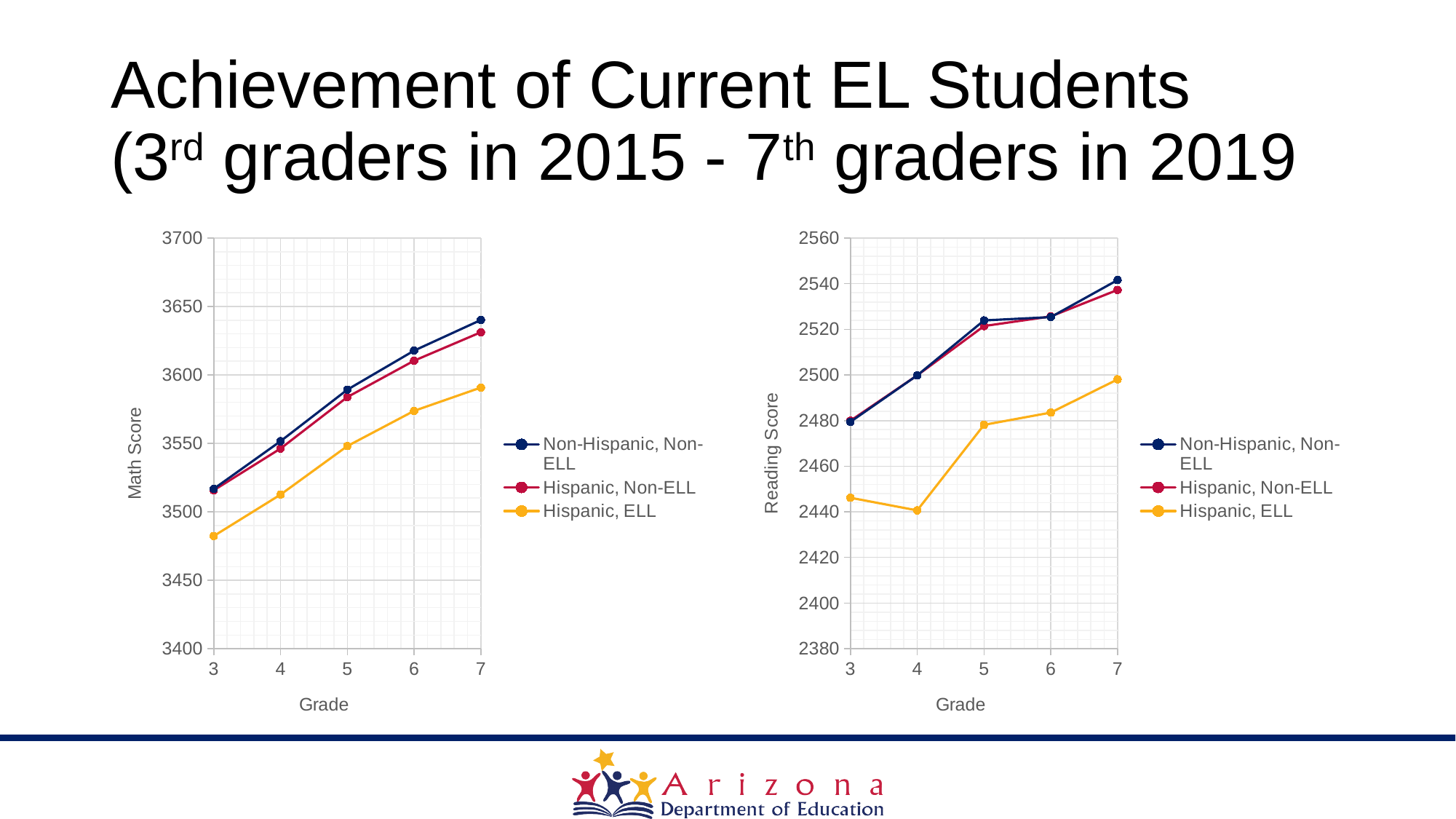

# Achievement of Current EL Students (3rd graders in 2015 - 7th graders in 2019

### Chart

| Category | Non-Hispanic, Non-ELL | Hispanic, Non-ELL | Hispanic, ELL |
|---|---|---|---|

### Chart

| Category | Non-Hispanic, Non-ELL | Hispanic, Non-ELL | Hispanic, ELL |
|---|---|---|---|